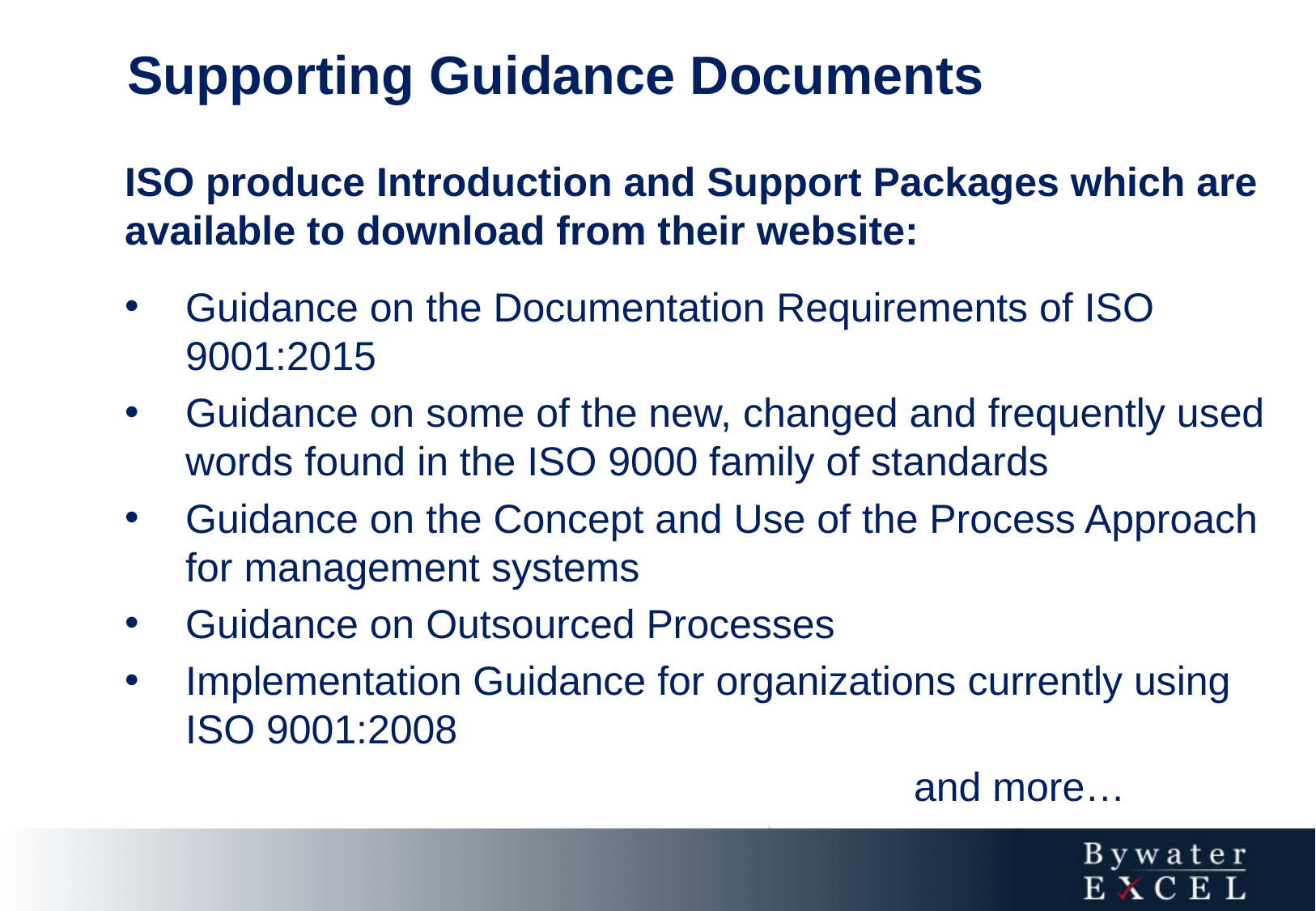

# Supporting Guidance Documents
ISO produce Introduction and Support Packages which are available to download from their website:
Guidance on the Documentation Requirements of ISO 9001:2015
Guidance on some of the new, changed and frequently used words found in the ISO 9000 family of standards
Guidance on the Concept and Use of the Process Approach for management systems
Guidance on Outsourced Processes
Implementation Guidance for organizations currently using ISO 9001:2008
							and more…